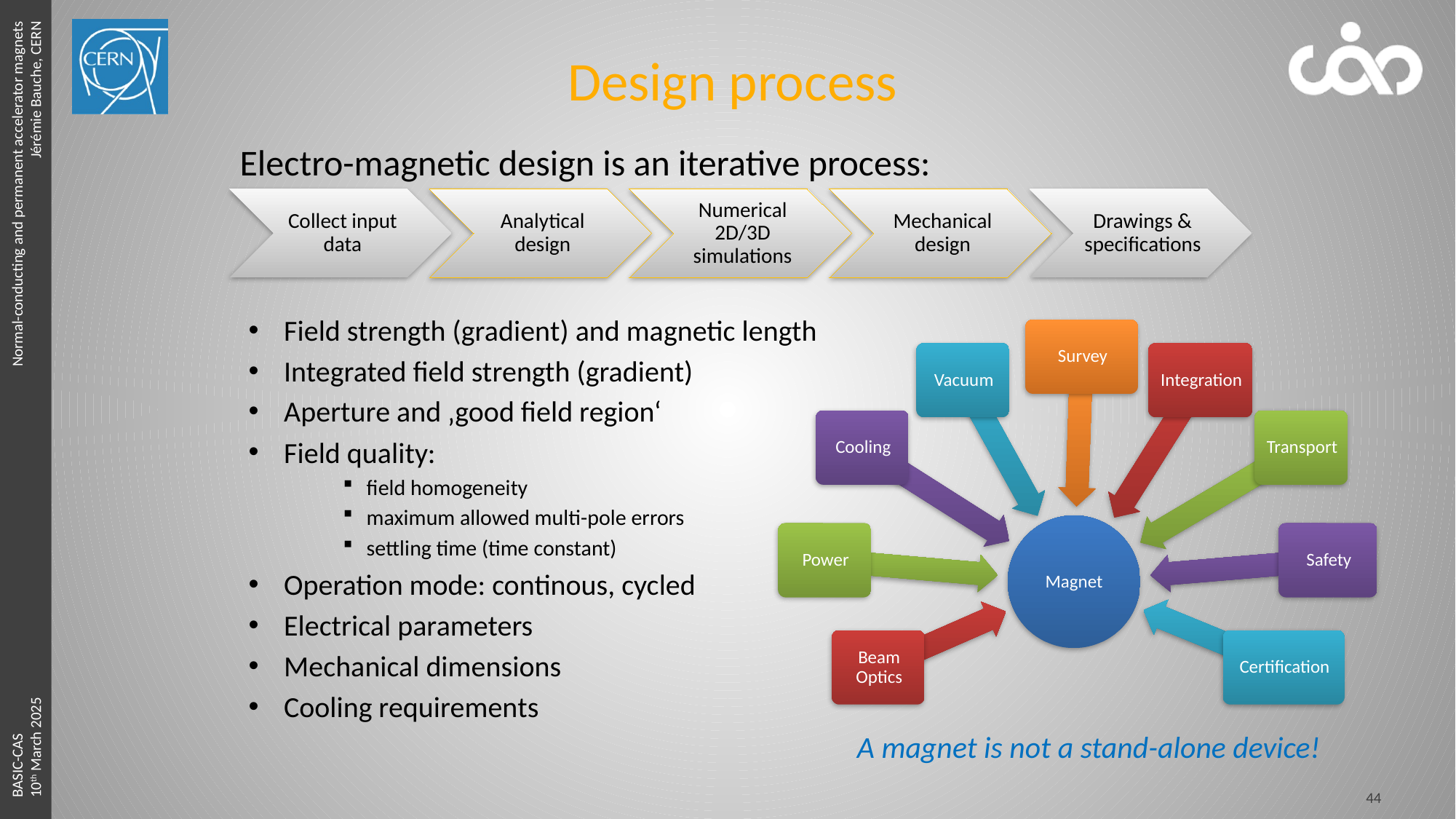

# Design process
Electro-magnetic design is an iterative process:
Collect input data
Analytical design
Numerical 2D/3D simulations
Mechanical design
Drawings & specifications
Field strength (gradient) and magnetic length
Integrated field strength (gradient)
Aperture and ‚good field region‘
Field quality:
field homogeneity
maximum allowed multi-pole errors
settling time (time constant)
Operation mode: continous, cycled
Electrical parameters
Mechanical dimensions
Cooling requirements
Magnet
Beam Optics
Power
Cooling
Vacuum
Survey
Integration
Transport
Safety
Certification
A magnet is not a stand-alone device!
44